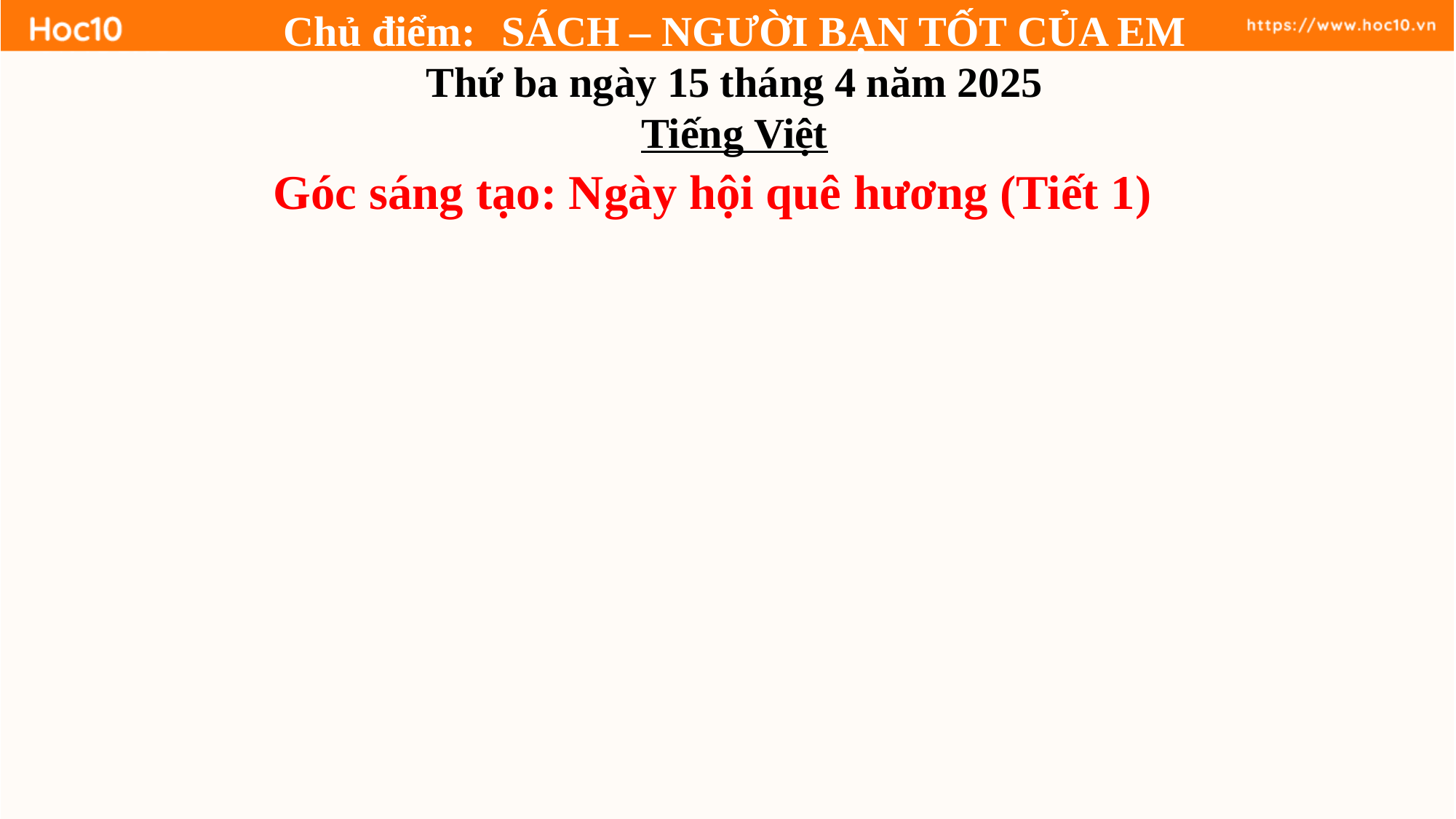

Chủ điểm: 	SÁCH – NGƯỜI BẠN TỐT CỦA EM
Thứ ba ngày 15 tháng 4 năm 2025
Tiếng Việt
Góc sáng tạo: Ngày hội quê hương (Tiết 1)